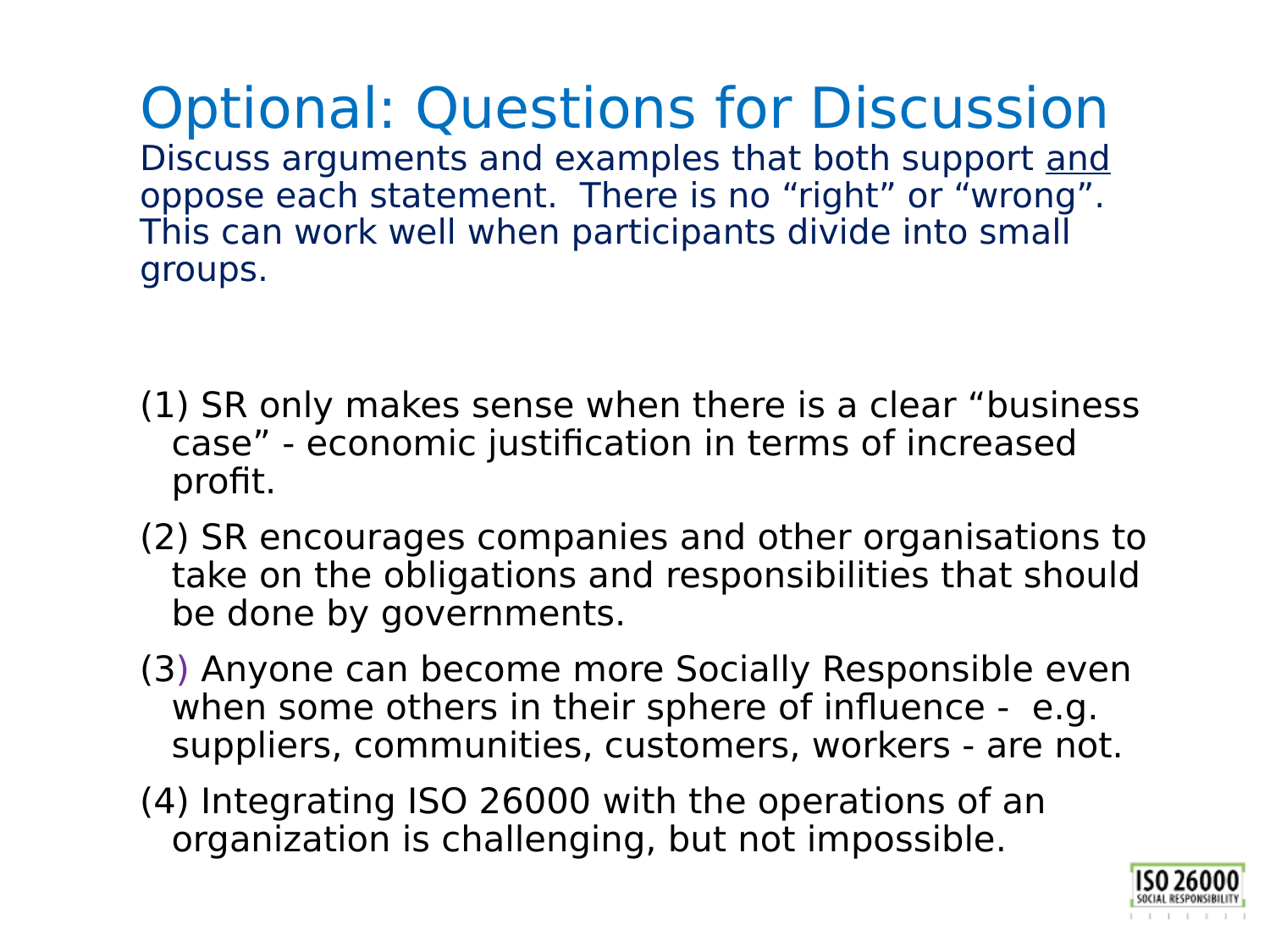

# Optional: Questions for Discussion Discuss arguments and examples that both support and oppose each statement.  There is no “right” or “wrong”. This can work well when participants divide into small groups.
(1) SR only makes sense when there is a clear “business case” - economic justification in terms of increased profit.
(2) SR encourages companies and other organisations to take on the obligations and responsibilities that should be done by governments.
(3) Anyone can become more Socially Responsible even when some others in their sphere of influence -  e.g. suppliers, communities, customers, workers - are not.
(4) Integrating ISO 26000 with the operations of an organization is challenging, but not impossible.